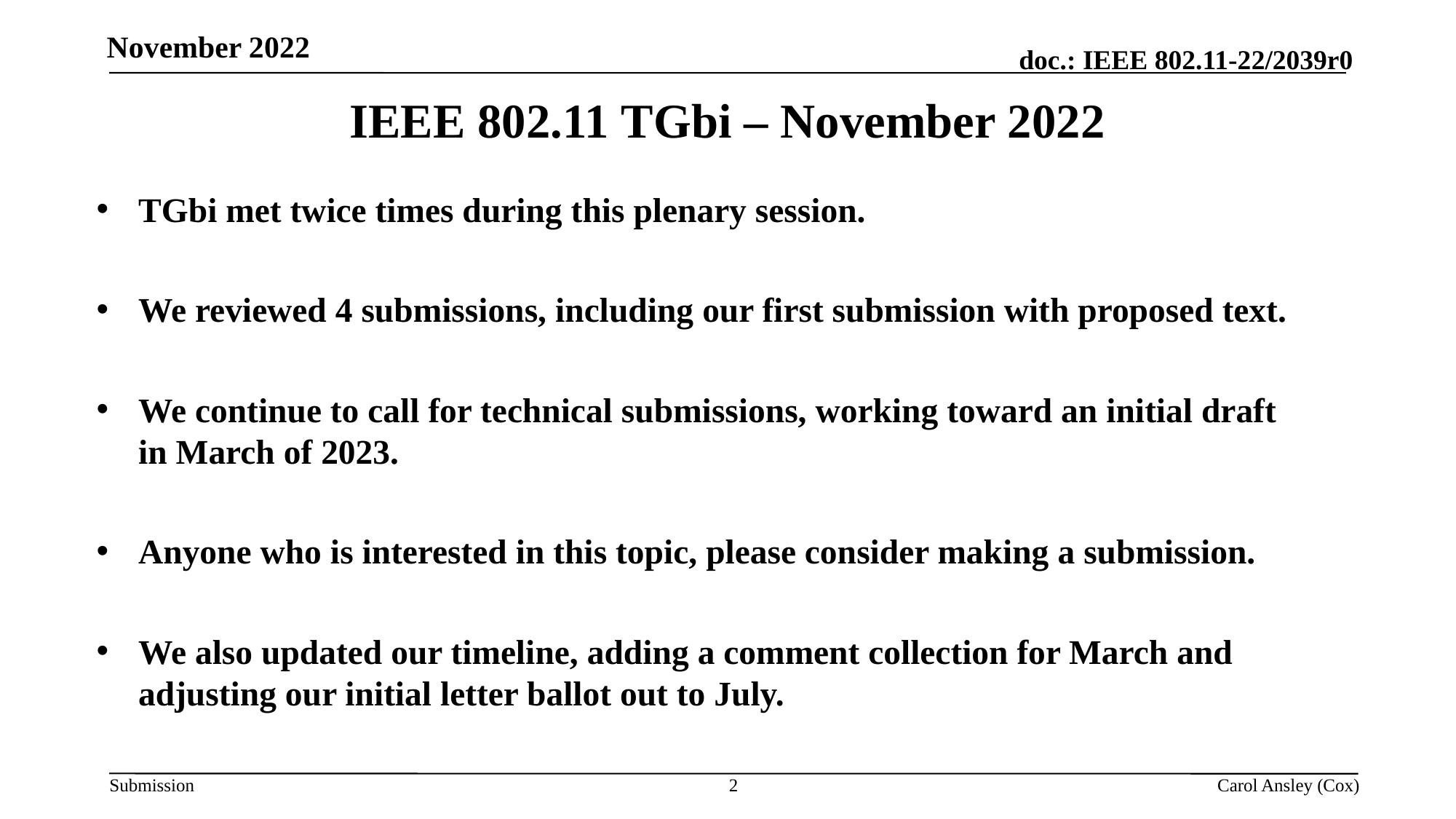

IEEE 802.11 TGbi – November 2022
TGbi met twice times during this plenary session.

We reviewed 4 submissions, including our first submission with proposed text.

We continue to call for technical submissions, working toward an initial draft in March of 2023.

Anyone who is interested in this topic, please consider making a submission.

We also updated our timeline, adding a comment collection for March and adjusting our initial letter ballot out to July.

2
Carol Ansley (Cox)